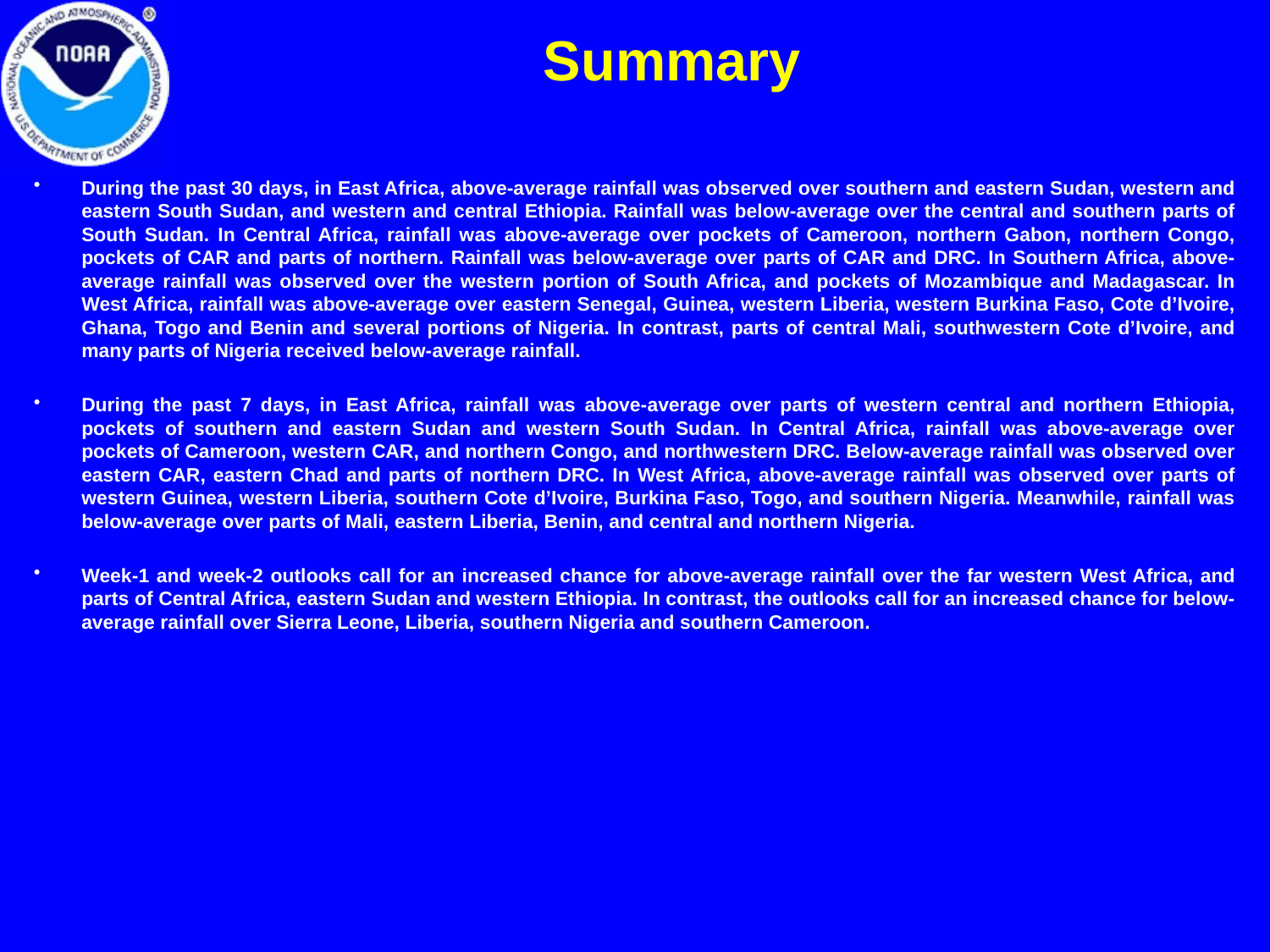

Summary
During the past 30 days, in East Africa, above-average rainfall was observed over southern and eastern Sudan, western and eastern South Sudan, and western and central Ethiopia. Rainfall was below-average over the central and southern parts of South Sudan. In Central Africa, rainfall was above-average over pockets of Cameroon, northern Gabon, northern Congo, pockets of CAR and parts of northern. Rainfall was below-average over parts of CAR and DRC. In Southern Africa, above-average rainfall was observed over the western portion of South Africa, and pockets of Mozambique and Madagascar. In West Africa, rainfall was above-average over eastern Senegal, Guinea, western Liberia, western Burkina Faso, Cote d’Ivoire, Ghana, Togo and Benin and several portions of Nigeria. In contrast, parts of central Mali, southwestern Cote d’Ivoire, and many parts of Nigeria received below-average rainfall.

During the past 7 days, in East Africa, rainfall was above-average over parts of western central and northern Ethiopia, pockets of southern and eastern Sudan and western South Sudan. In Central Africa, rainfall was above-average over pockets of Cameroon, western CAR, and northern Congo, and northwestern DRC. Below-average rainfall was observed over eastern CAR, eastern Chad and parts of northern DRC. In West Africa, above-average rainfall was observed over parts of western Guinea, western Liberia, southern Cote d’Ivoire, Burkina Faso, Togo, and southern Nigeria. Meanwhile, rainfall was below-average over parts of Mali, eastern Liberia, Benin, and central and northern Nigeria.

Week-1 and week-2 outlooks call for an increased chance for above-average rainfall over the far western West Africa, and parts of Central Africa, eastern Sudan and western Ethiopia. In contrast, the outlooks call for an increased chance for below-average rainfall over Sierra Leone, Liberia, southern Nigeria and southern Cameroon.